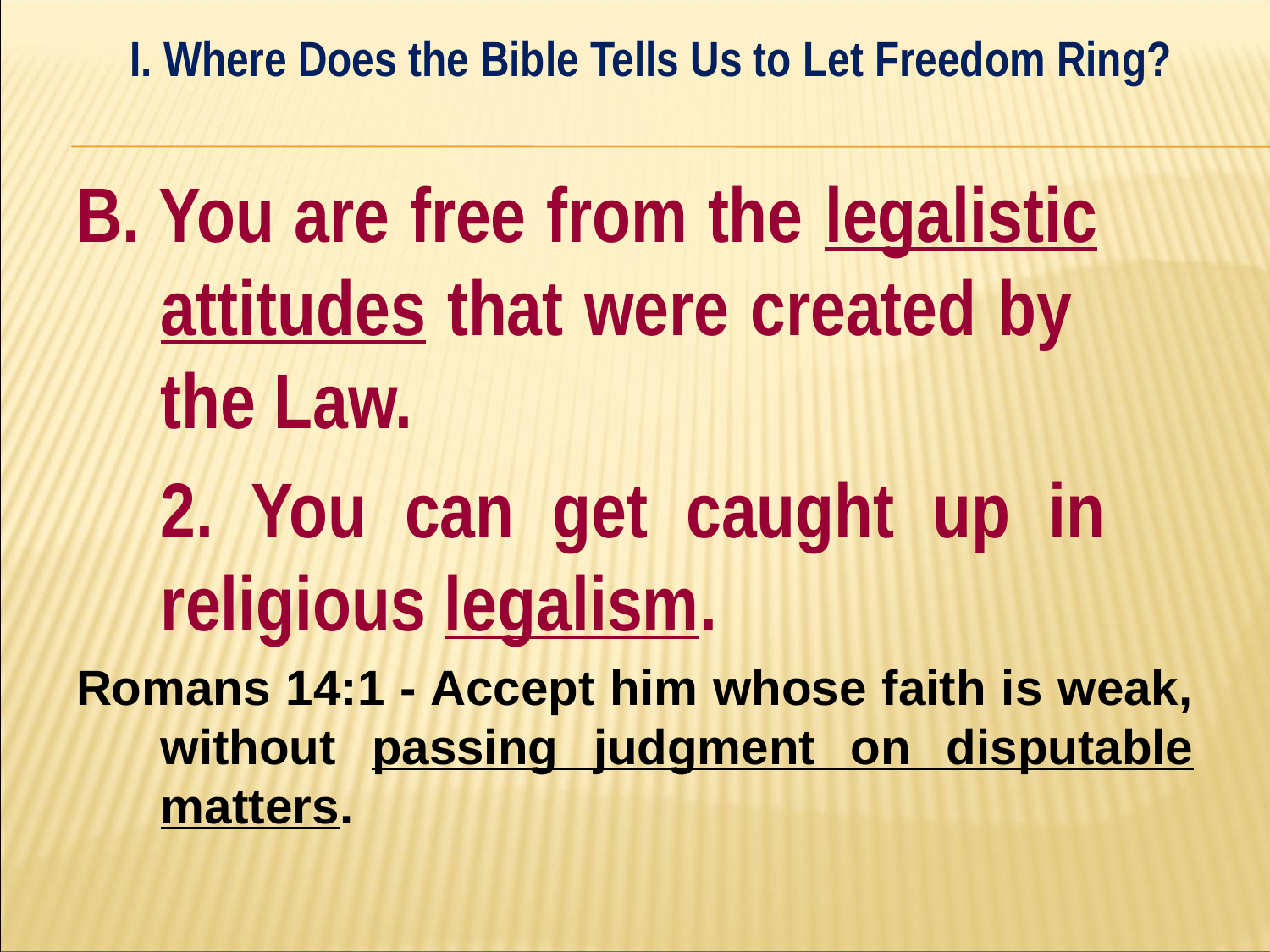

I. Where Does the Bible Tells Us to Let Freedom Ring?
#
B. You are free from the legalistic 	attitudes that were created by 	the Law.
	2. You can get caught up in 	religious legalism.
Romans 14:1 - Accept him whose faith is weak, without passing judgment on disputable matters.